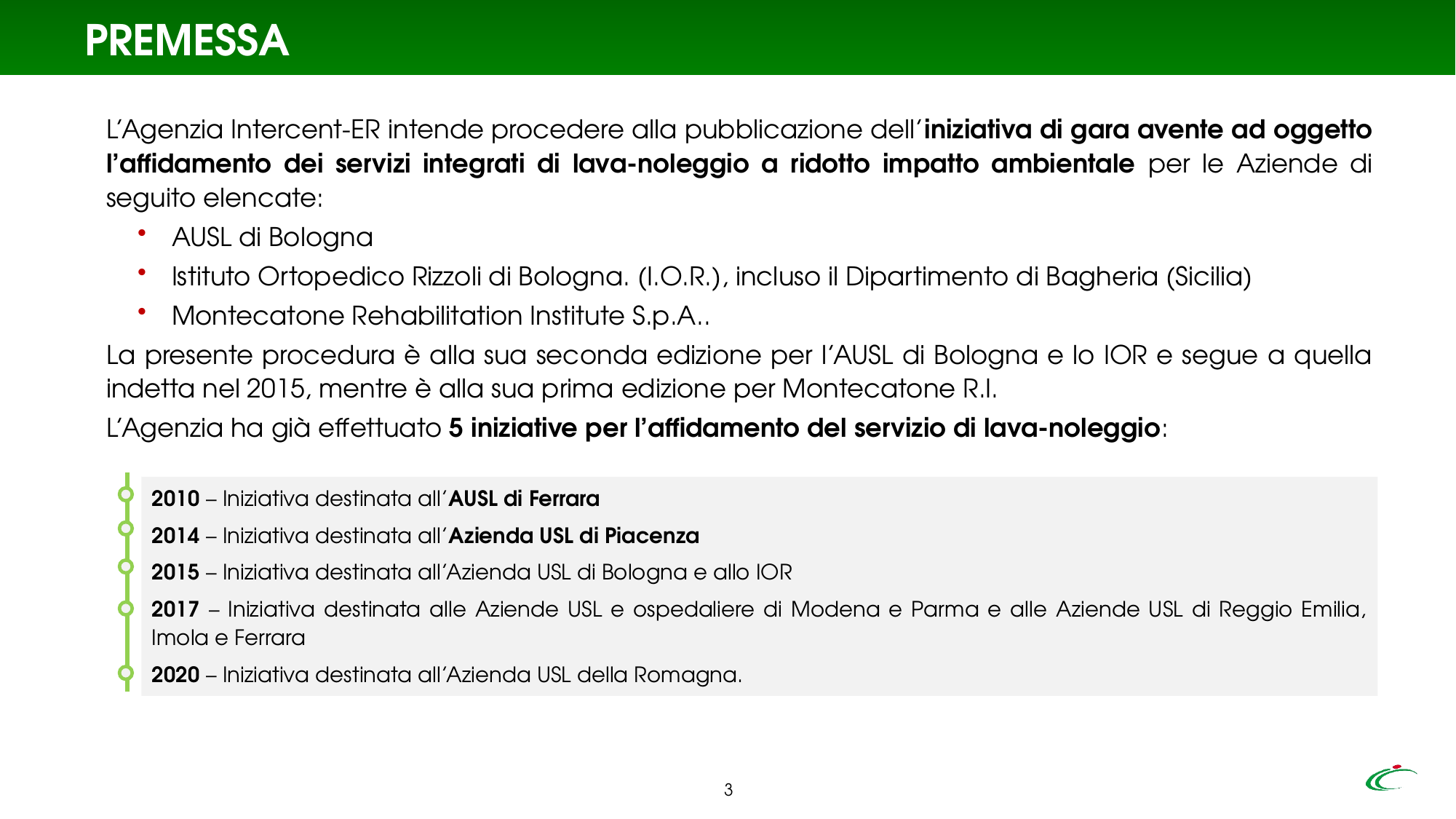

# PREMESSA
L’Agenzia Intercent-ER intende procedere alla pubblicazione dell’iniziativa di gara avente ad oggetto l’affidamento dei servizi integrati di lava-noleggio a ridotto impatto ambientale per le Aziende di seguito elencate:
AUSL di Bologna
Istituto Ortopedico Rizzoli di Bologna. (I.O.R.), incluso il Dipartimento di Bagheria (Sicilia)
Montecatone Rehabilitation Institute S.p.A..
La presente procedura è alla sua seconda edizione per l’AUSL di Bologna e lo IOR e segue a quella indetta nel 2015, mentre è alla sua prima edizione per Montecatone R.I.
L’Agenzia ha già effettuato 5 iniziative per l’affidamento del servizio di lava-noleggio:

2010 – Iniziativa destinata all’AUSL di Ferrara
2014 – Iniziativa destinata all’Azienda USL di Piacenza
2015 – Iniziativa destinata all’Azienda USL di Bologna e allo IOR
2017 – Iniziativa destinata alle Aziende USL e ospedaliere di Modena e Parma e alle Aziende USL di Reggio Emilia, Imola e Ferrara
2020 – Iniziativa destinata all’Azienda USL della Romagna.